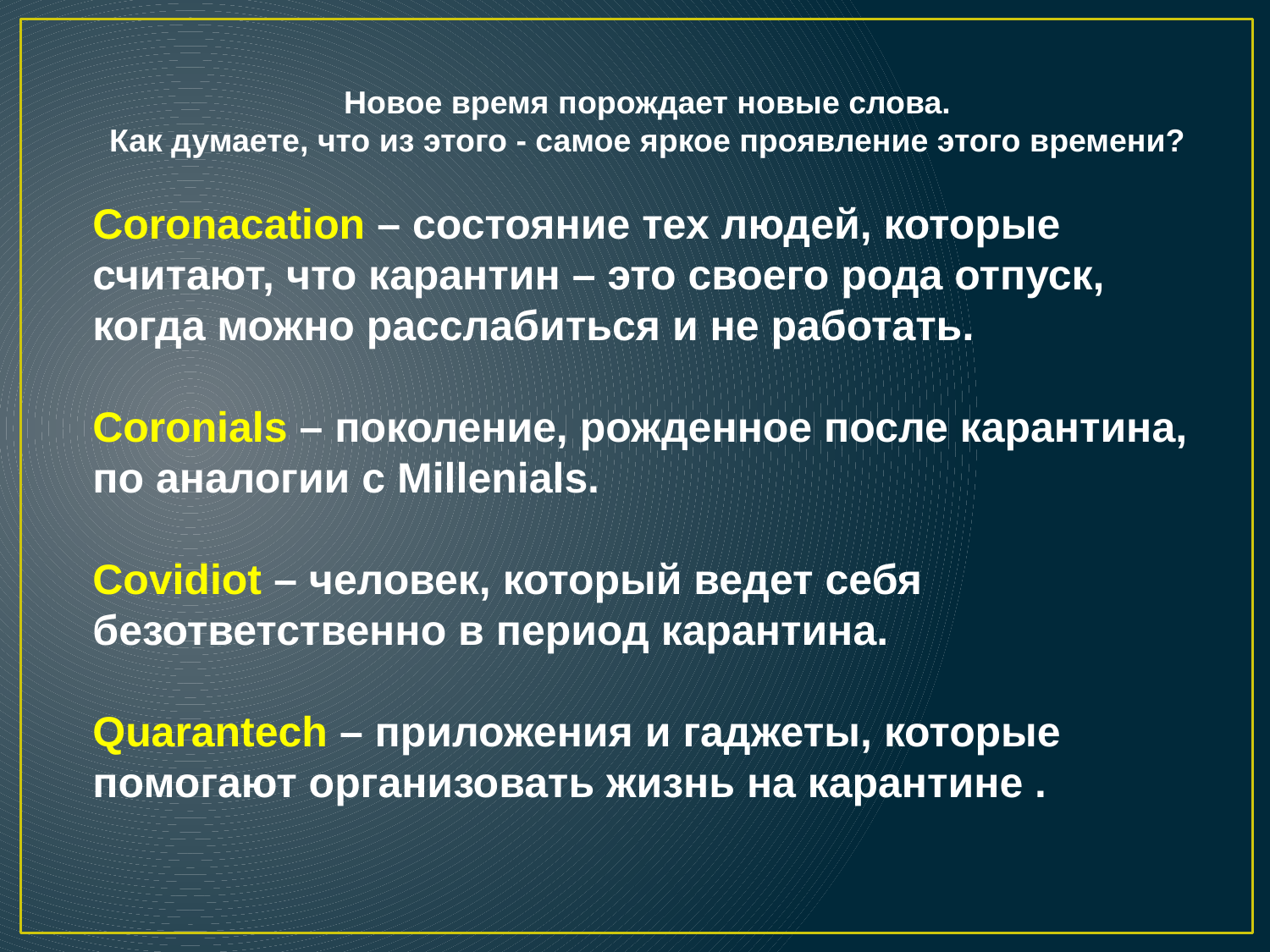

Новое время порождает новые слова.
Как думаете, что из этого - самое яркое проявление этого времени?

Coronacation – состояние тех людей, которые считают, что карантин – это своего рода отпуск, когда можно расслабиться и не работать.

Сoronials – поколение, рожденное после карантина, по аналогии с Millenials.

Covidiot – человек, который ведет себя безответственно в период карантина.

Quarantech – приложения и гаджеты, которые помогают организовать жизнь на карантине .